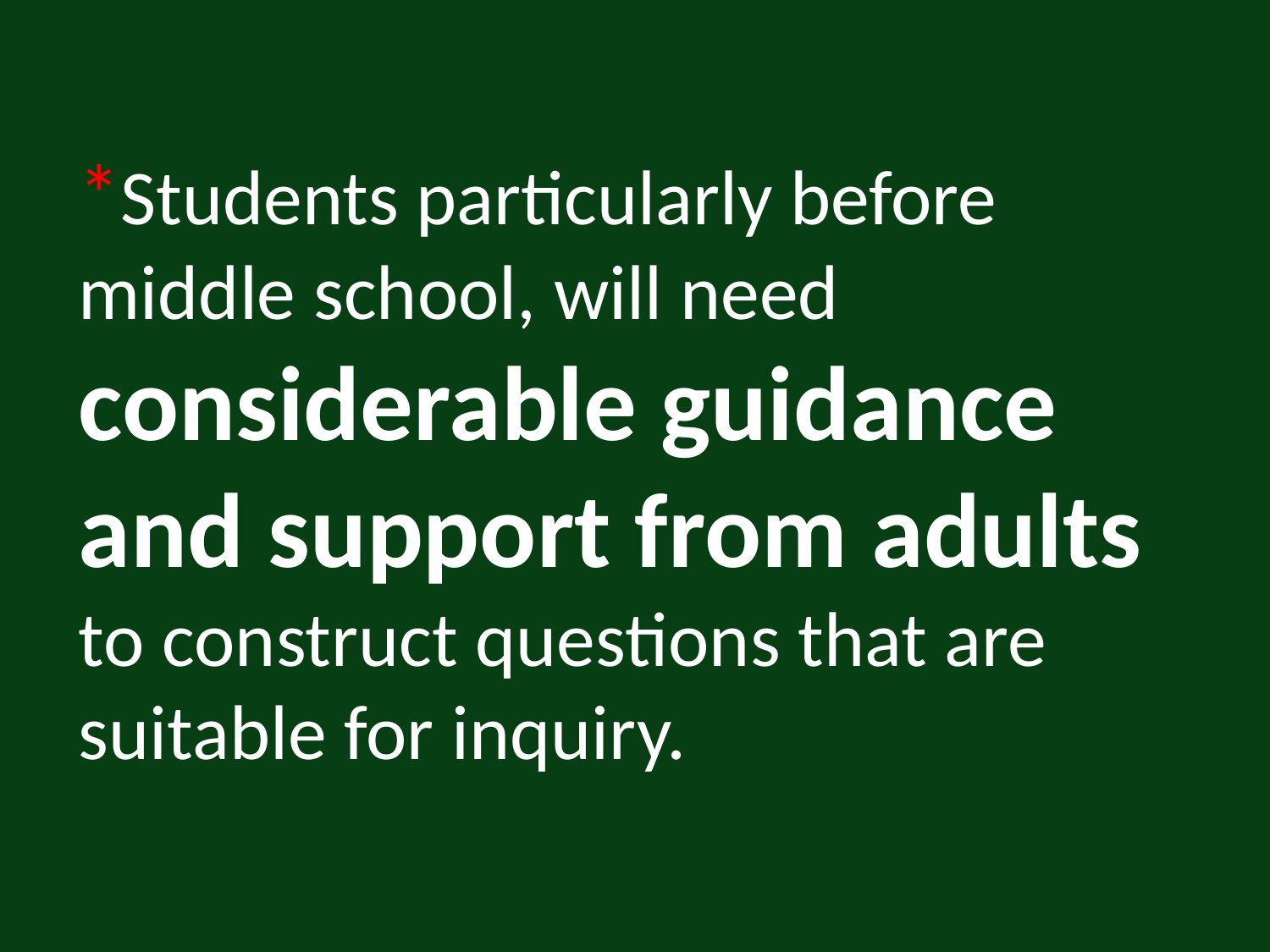

*Students particularly before middle school, will need considerable guidance and support from adults to construct questions that are suitable for inquiry.